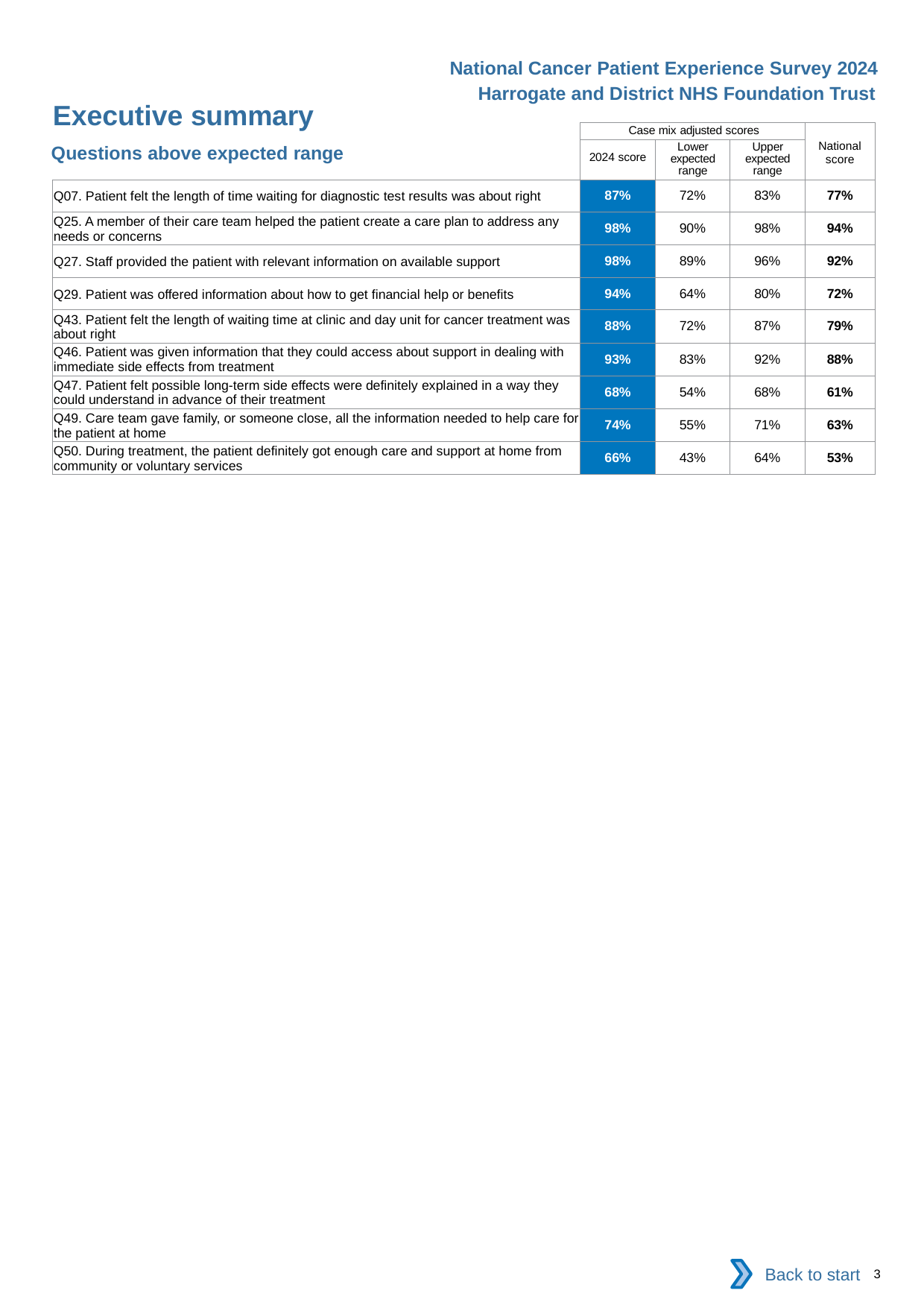

National Cancer Patient Experience Survey 2024
Harrogate and District NHS Foundation Trust
Executive summary
|  | Case mix adjusted scores |  |  | National score |
| --- | --- | --- | --- | --- |
|  | 2024 score | Lower expected range | Upper expected range |  |
| Q07. Patient felt the length of time waiting for diagnostic test results was about right | 87% | 72% | 83% | 77% |
| Q25. A member of their care team helped the patient create a care plan to address any needs or concerns | 98% | 90% | 98% | 94% |
| Q27. Staff provided the patient with relevant information on available support | 98% | 89% | 96% | 92% |
| Q29. Patient was offered information about how to get financial help or benefits | 94% | 64% | 80% | 72% |
| Q43. Patient felt the length of waiting time at clinic and day unit for cancer treatment was about right | 88% | 72% | 87% | 79% |
| Q46. Patient was given information that they could access about support in dealing with immediate side effects from treatment | 93% | 83% | 92% | 88% |
| Q47. Patient felt possible long-term side effects were definitely explained in a way they could understand in advance of their treatment | 68% | 54% | 68% | 61% |
| Q49. Care team gave family, or someone close, all the information needed to help care for the patient at home | 74% | 55% | 71% | 63% |
| Q50. During treatment, the patient definitely got enough care and support at home from community or voluntary services | 66% | 43% | 64% | 53% |
Questions above expected range
Back to start

3